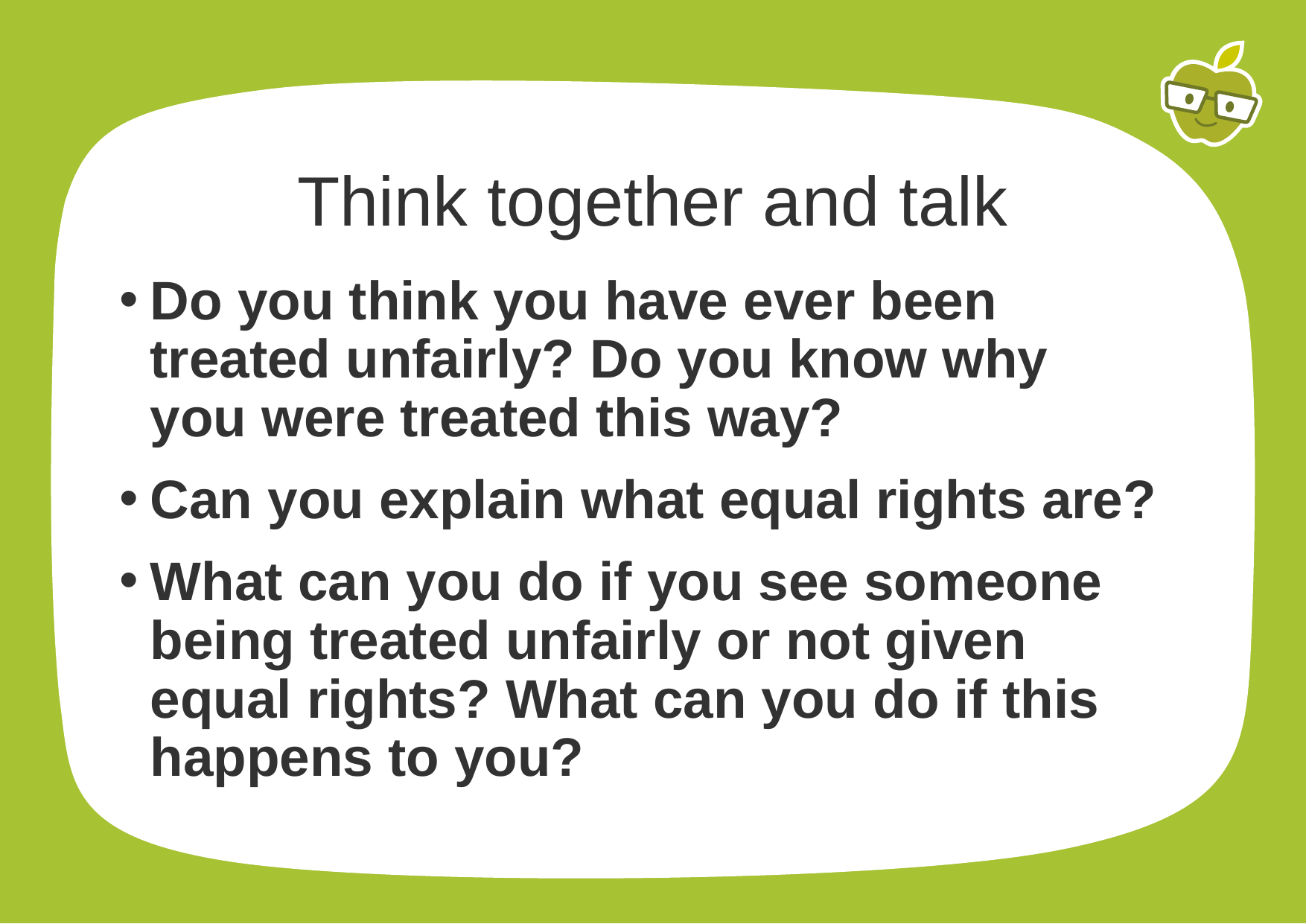

Think together and talk
Do you think you have ever been
treated unfairly? Do you know why
you were treated this way?
Can you explain what equal rights are?
What can you do if you see someone being treated unfairly or not given
equal rights? What can you do if this happens to you?